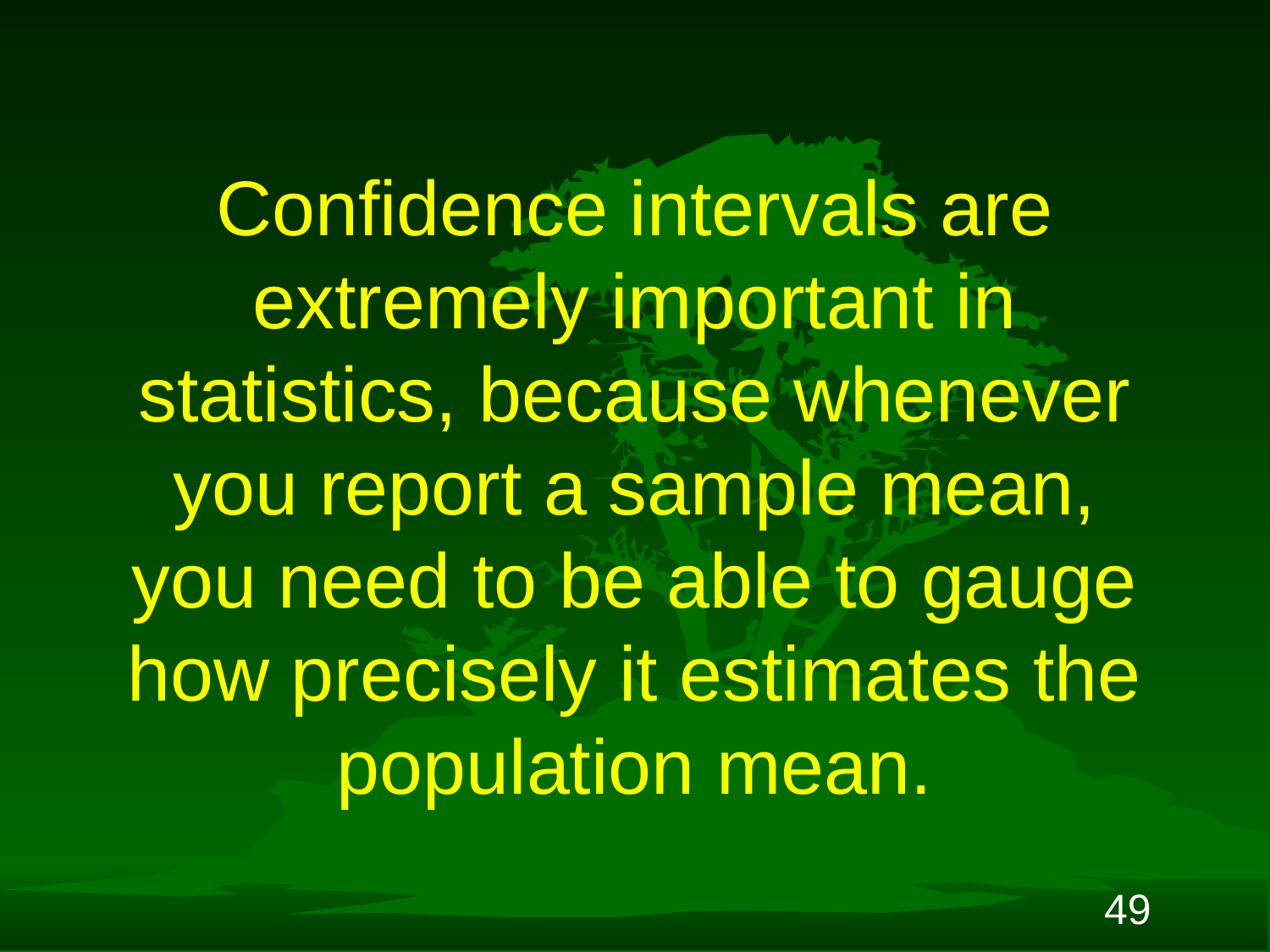

Confidence intervals are extremely important in statistics, because whenever you report a sample mean, you need to be able to gauge how precisely it estimates the population mean.